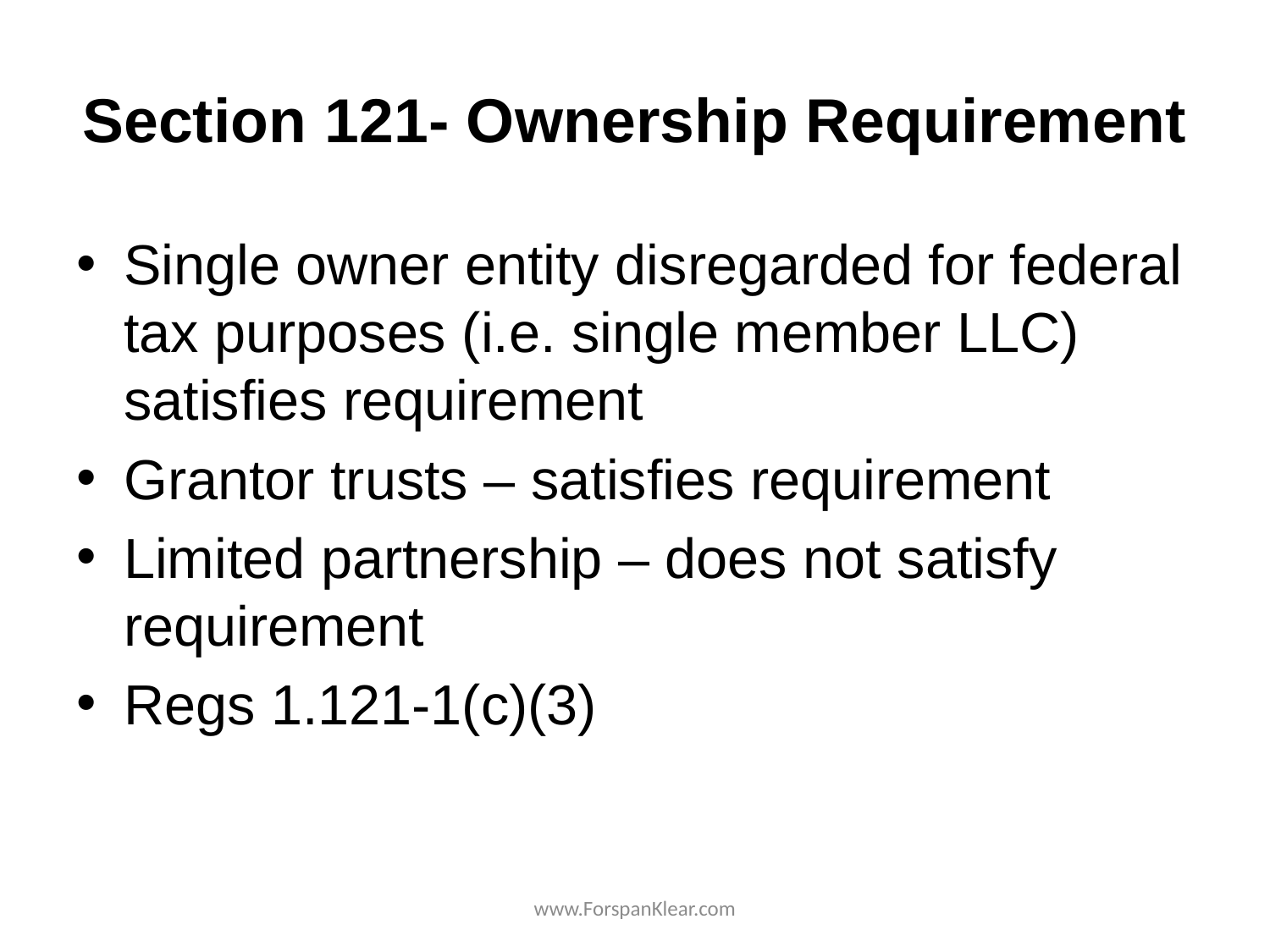

# Section 121- Ownership Requirement
Single owner entity disregarded for federal tax purposes (i.e. single member LLC) satisfies requirement
Grantor trusts – satisfies requirement
Limited partnership – does not satisfy requirement
Regs 1.121-1(c)(3)

www.ForspanKlear.com